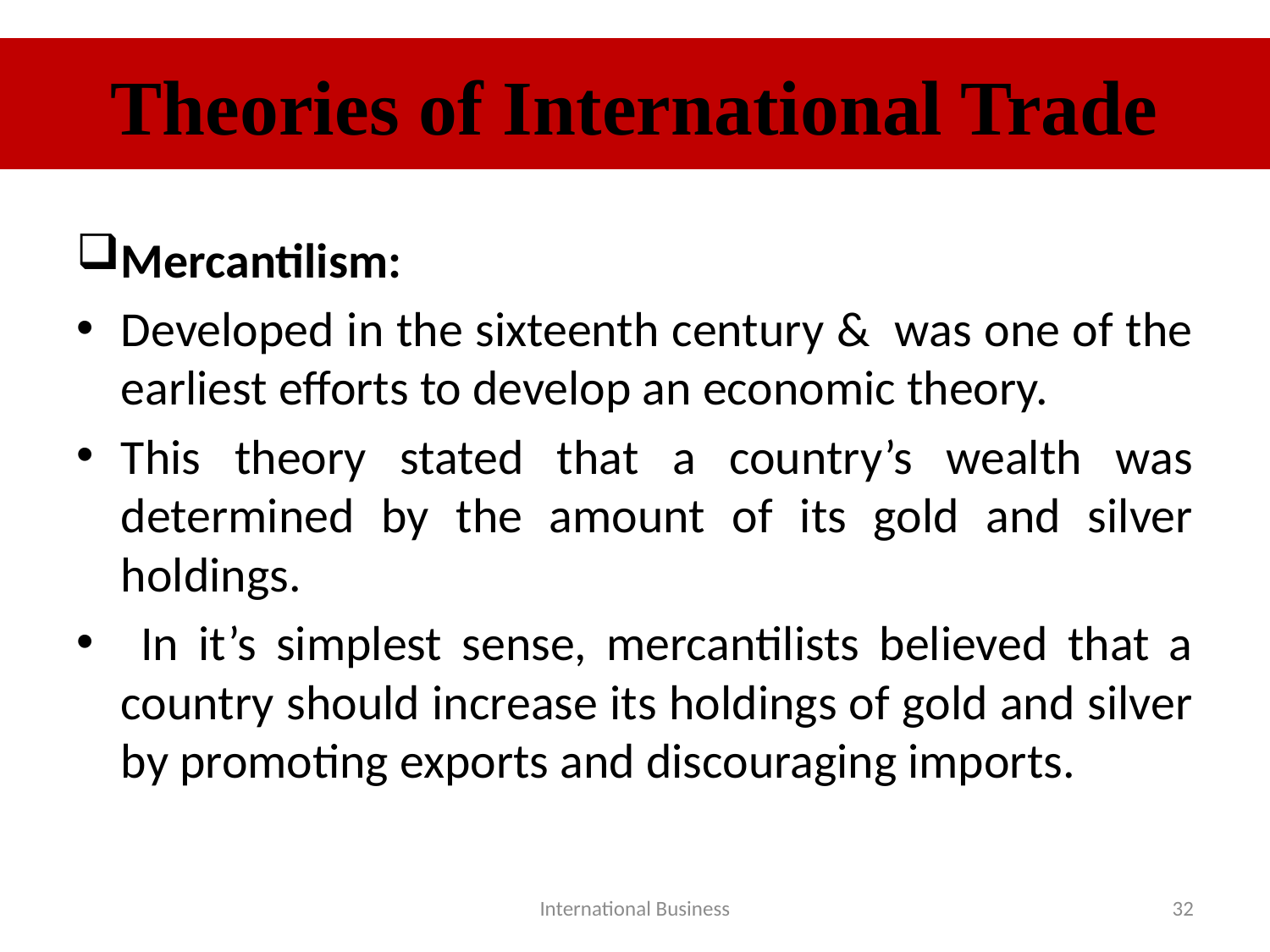

# Theories of International Trade
Mercantilism:
Developed in the sixteenth century &  was one of the earliest efforts to develop an economic theory.
This theory stated that a country’s wealth was determined by the amount of its gold and silver holdings.
 In it’s simplest sense, mercantilists believed that a country should increase its holdings of gold and silver by promoting exports and discouraging imports.
International Business
32